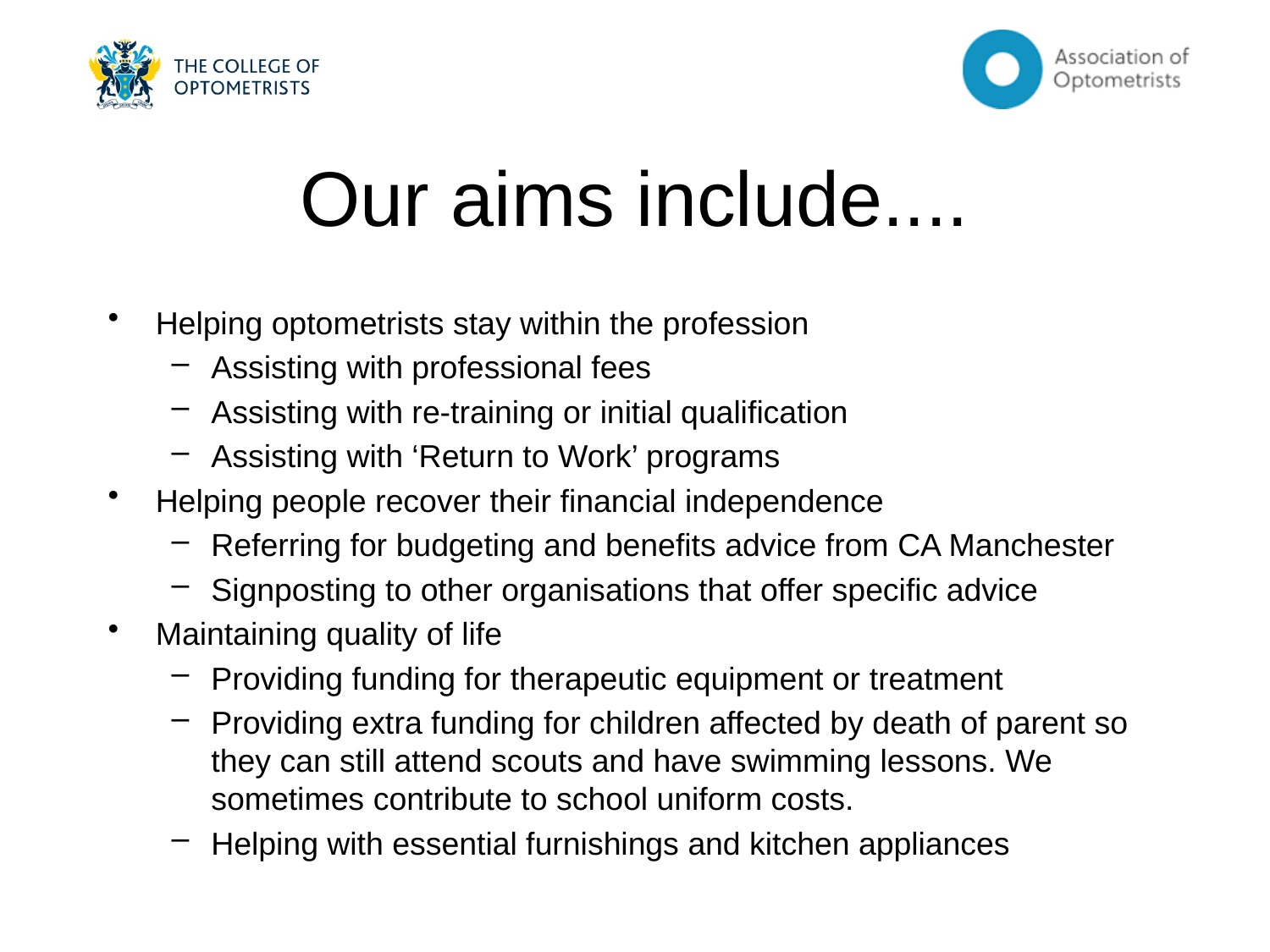

# Our aims include....
Helping optometrists stay within the profession
Assisting with professional fees
Assisting with re-training or initial qualification
Assisting with ‘Return to Work’ programs
Helping people recover their financial independence
Referring for budgeting and benefits advice from CA Manchester
Signposting to other organisations that offer specific advice
Maintaining quality of life
Providing funding for therapeutic equipment or treatment
Providing extra funding for children affected by death of parent so they can still attend scouts and have swimming lessons. We sometimes contribute to school uniform costs.
Helping with essential furnishings and kitchen appliances